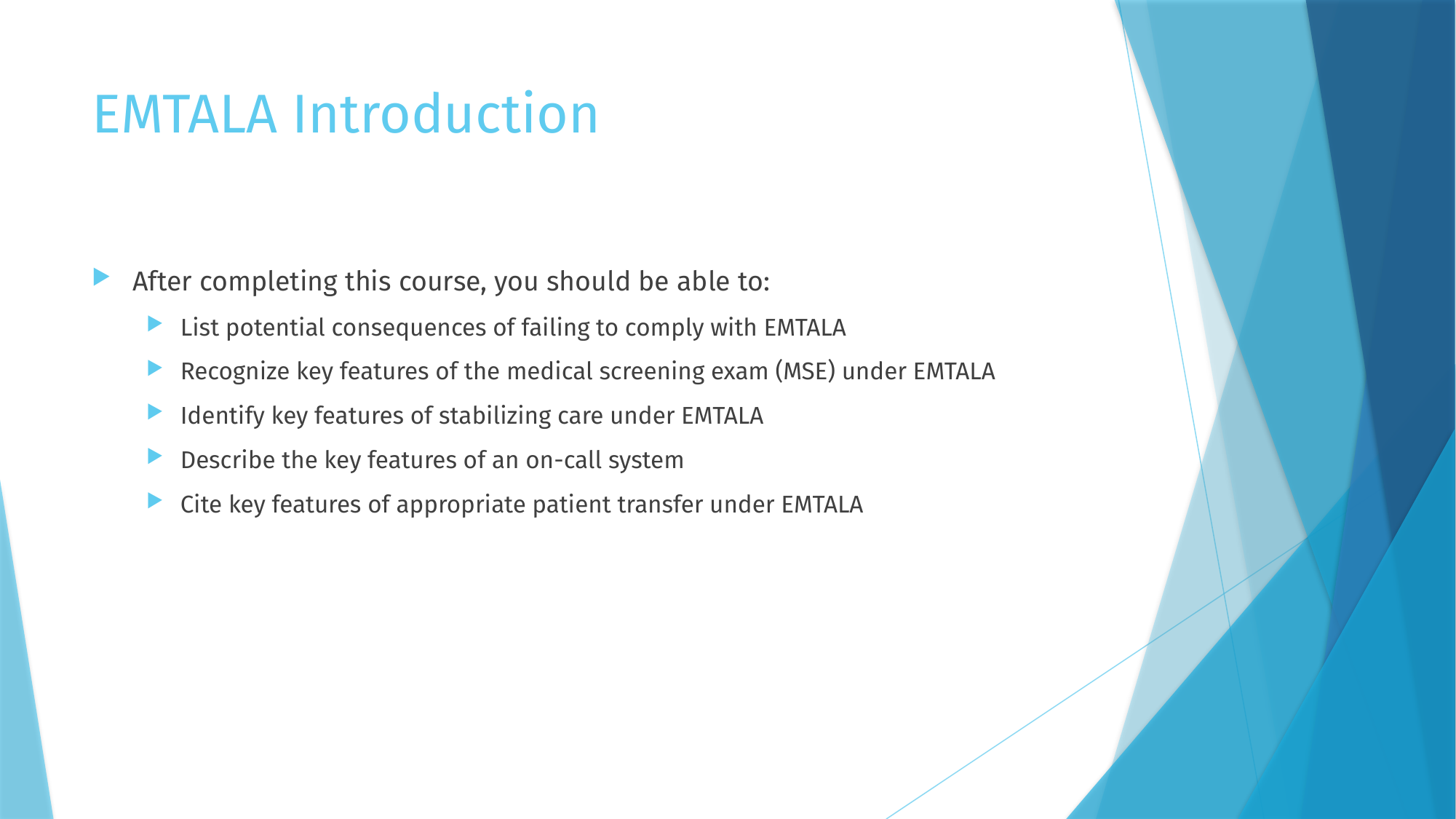

# EMTALA Introduction
After completing this course, you should be able to:
List potential consequences of failing to comply with EMTALA
Recognize key features of the medical screening exam (MSE) under EMTALA
Identify key features of stabilizing care under EMTALA
Describe the key features of an on-call system
Cite key features of appropriate patient transfer under EMTALA